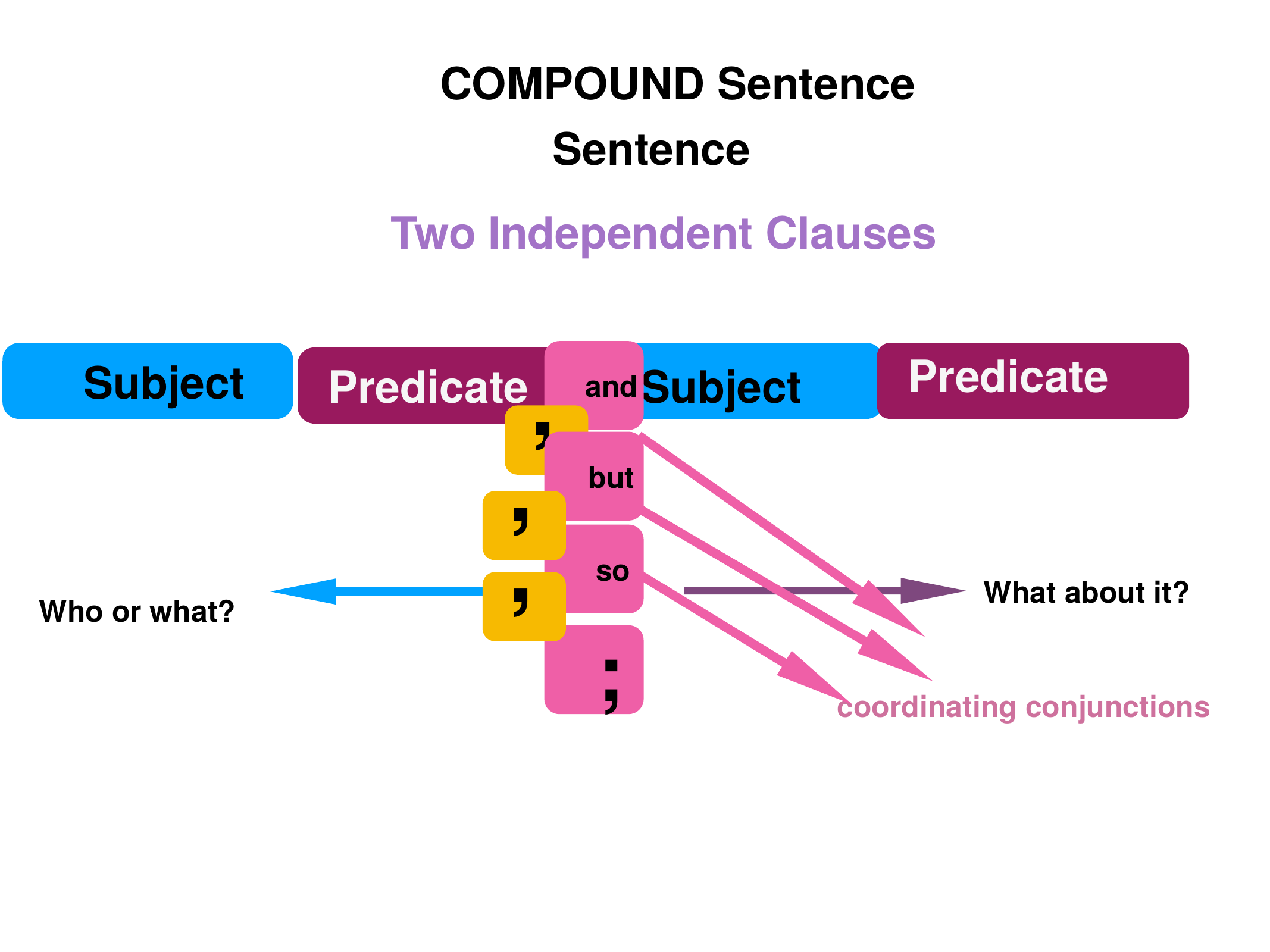

COMPOUND Sentence
Sentence
Two Independent Clauses

and
,

Predicate

Subject
Predicate
Subject

coordinating conjunctions
,

but
,

so
What about it?

Who or what?
;